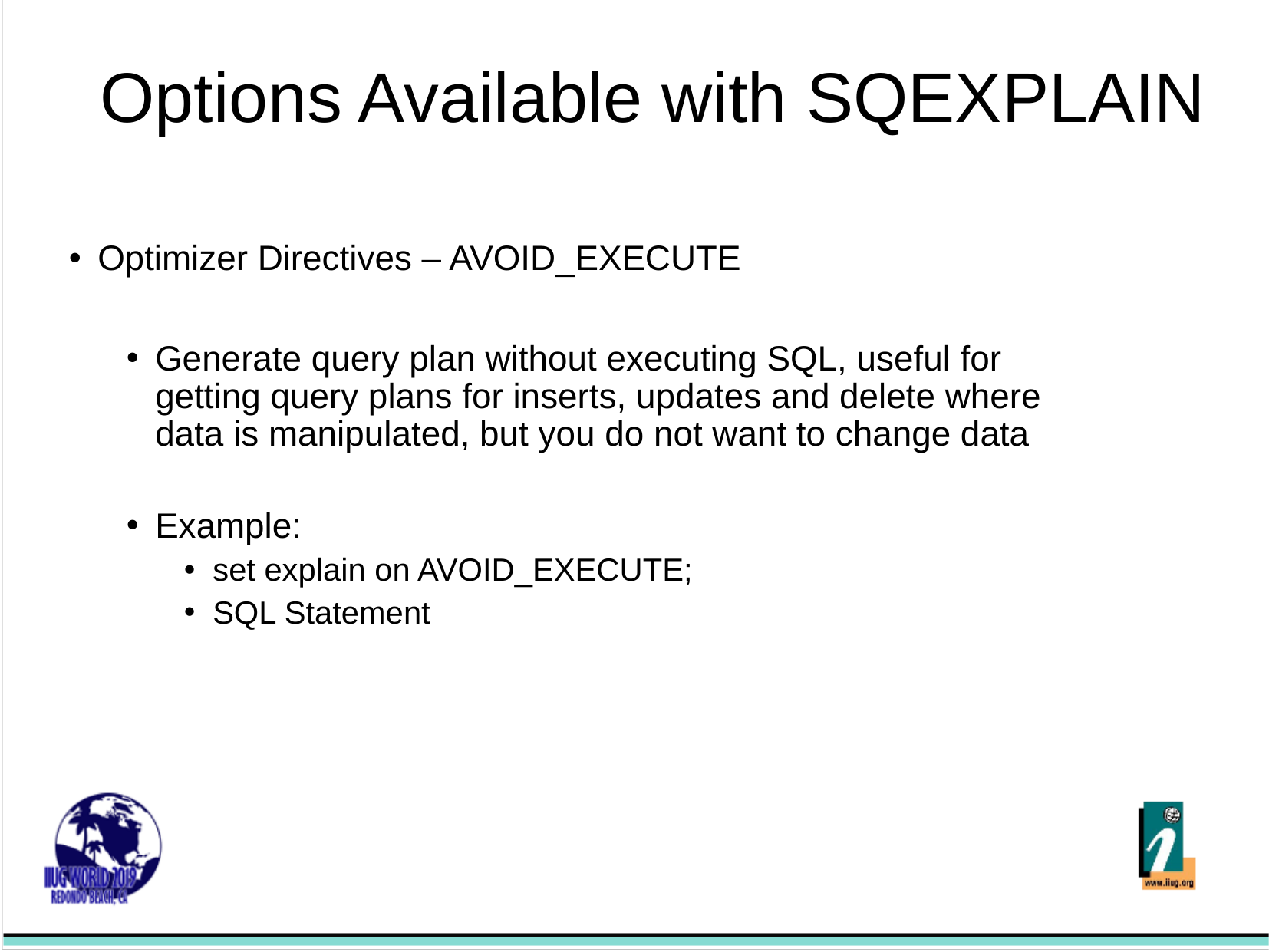

Options Available with SQEXPLAIN

Optimizer Directives – AVOID_EXECUTE

Generate query plan without executing SQL, useful for getting query plans for inserts, updates and delete where data is manipulated, but you do not want to change data

Example:
set explain on AVOID_EXECUTE;
SQL Statement